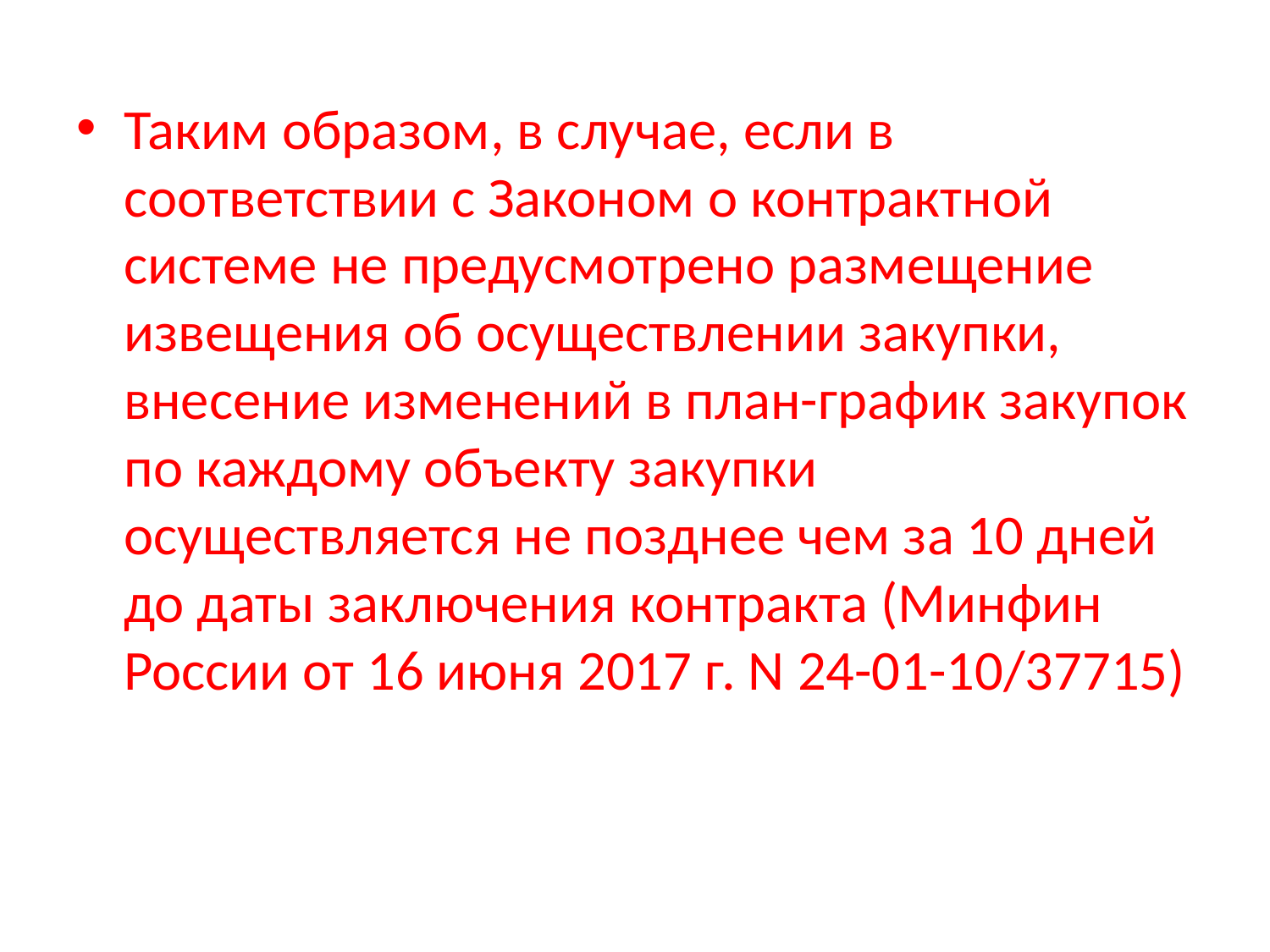

Таким образом, в случае, если в соответствии с Законом о контрактной системе не предусмотрено размещение извещения об осуществлении закупки, внесение изменений в план-график закупок по каждому объекту закупки осуществляется не позднее чем за 10 дней до даты заключения контракта (Минфин России от 16 июня 2017 г. N 24-01-10/37715)